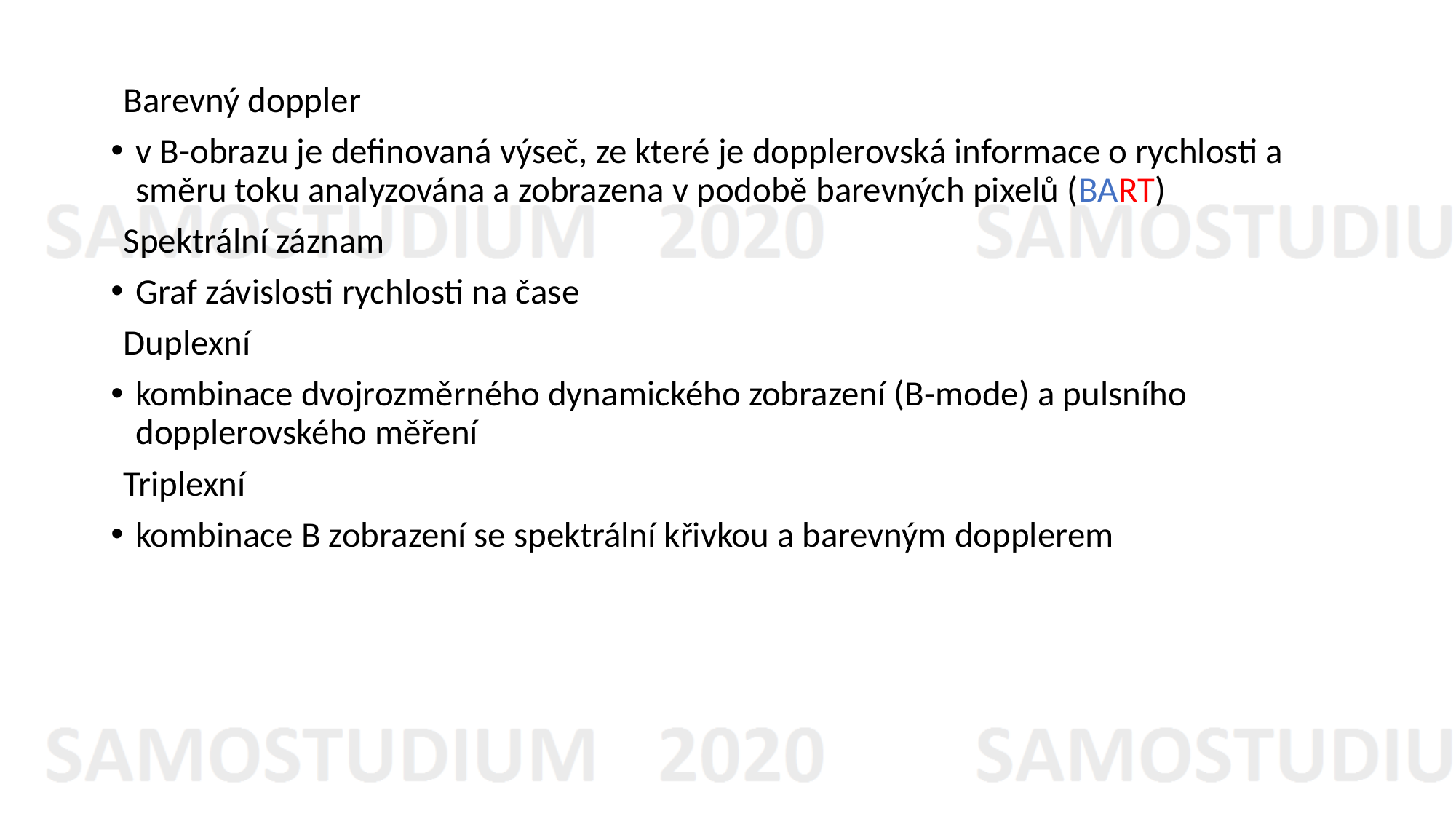

Barevný doppler
v B-obrazu je definovaná výseč, ze které je dopplerovská informace o rychlosti a směru toku analyzována a zobrazena v podobě barevných pixelů (BART)
Spektrální záznam
Graf závislosti rychlosti na čase
Duplexní
kombinace dvojrozměrného dynamického zobrazení (B-mode) a pulsního dopplerovského měření
Triplexní
kombinace B zobrazení se spektrální křivkou a barevným dopplerem